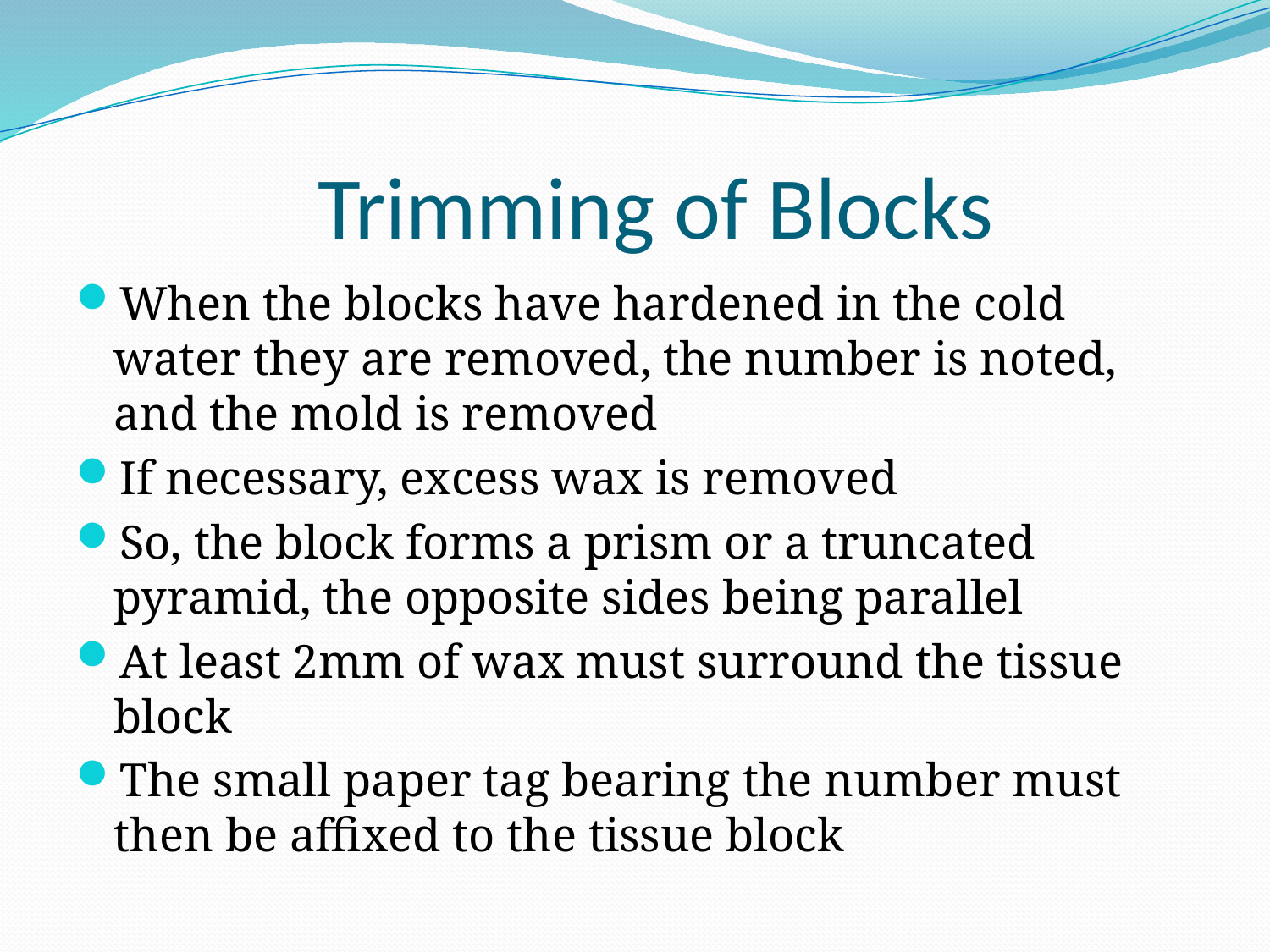

# Trimming of Blocks
When the blocks have hardened in the cold water they are removed, the number is noted, and the mold is removed
If necessary, excess wax is removed
So, the block forms a prism or a truncated pyramid, the opposite sides being parallel
At least 2mm of wax must surround the tissue block
The small paper tag bearing the number must then be affixed to the tissue block